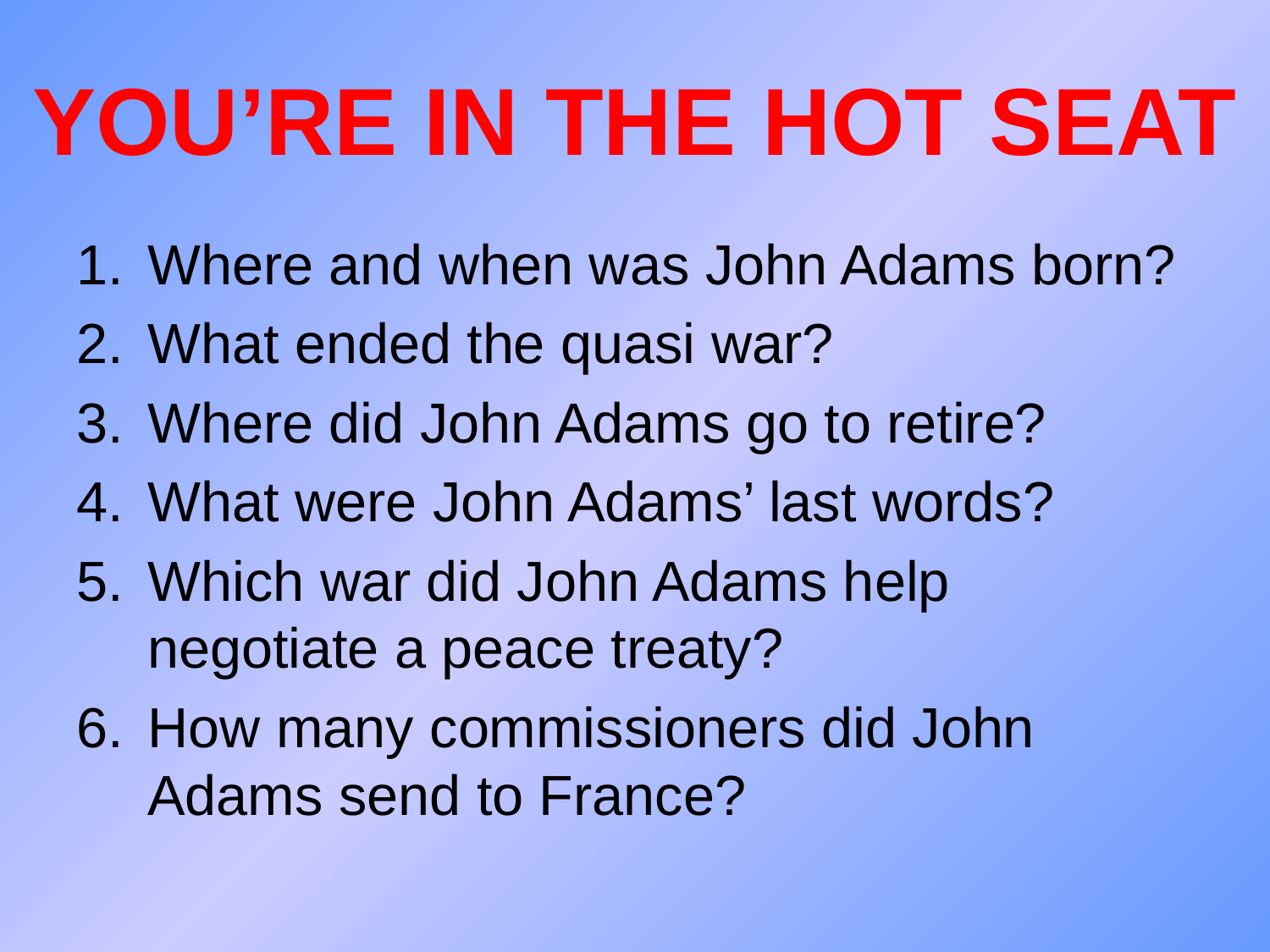

# YOU’RE IN THE HOT SEAT
Where and when was John Adams born?
What ended the quasi war?
Where did John Adams go to retire?
What were John Adams’ last words?
Which war did John Adams help negotiate a peace treaty?
How many commissioners did John Adams send to France?